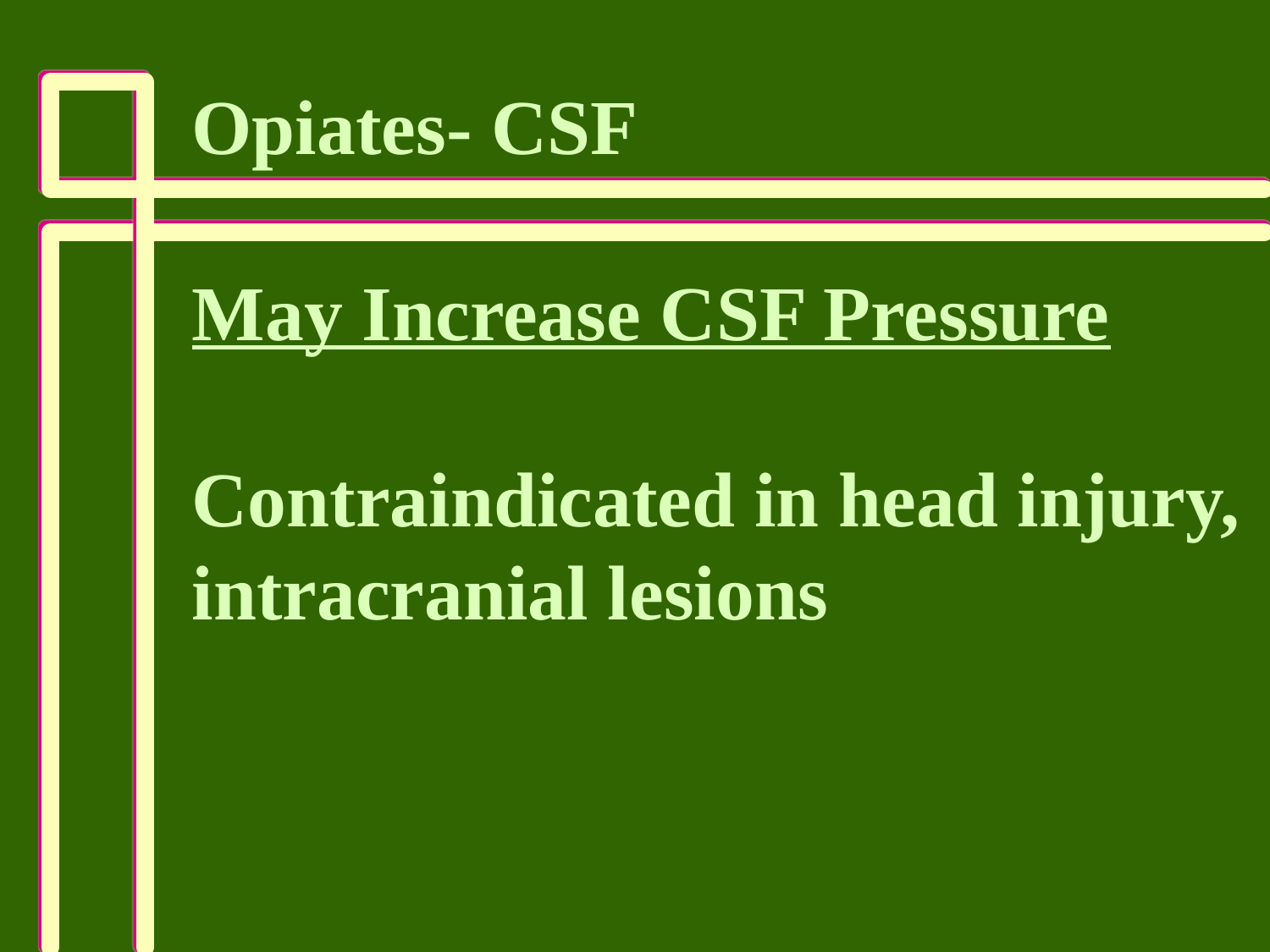

Opiates- CSF

May Increase CSF Pressure

Contraindicated in head injury,
intracranial lesions